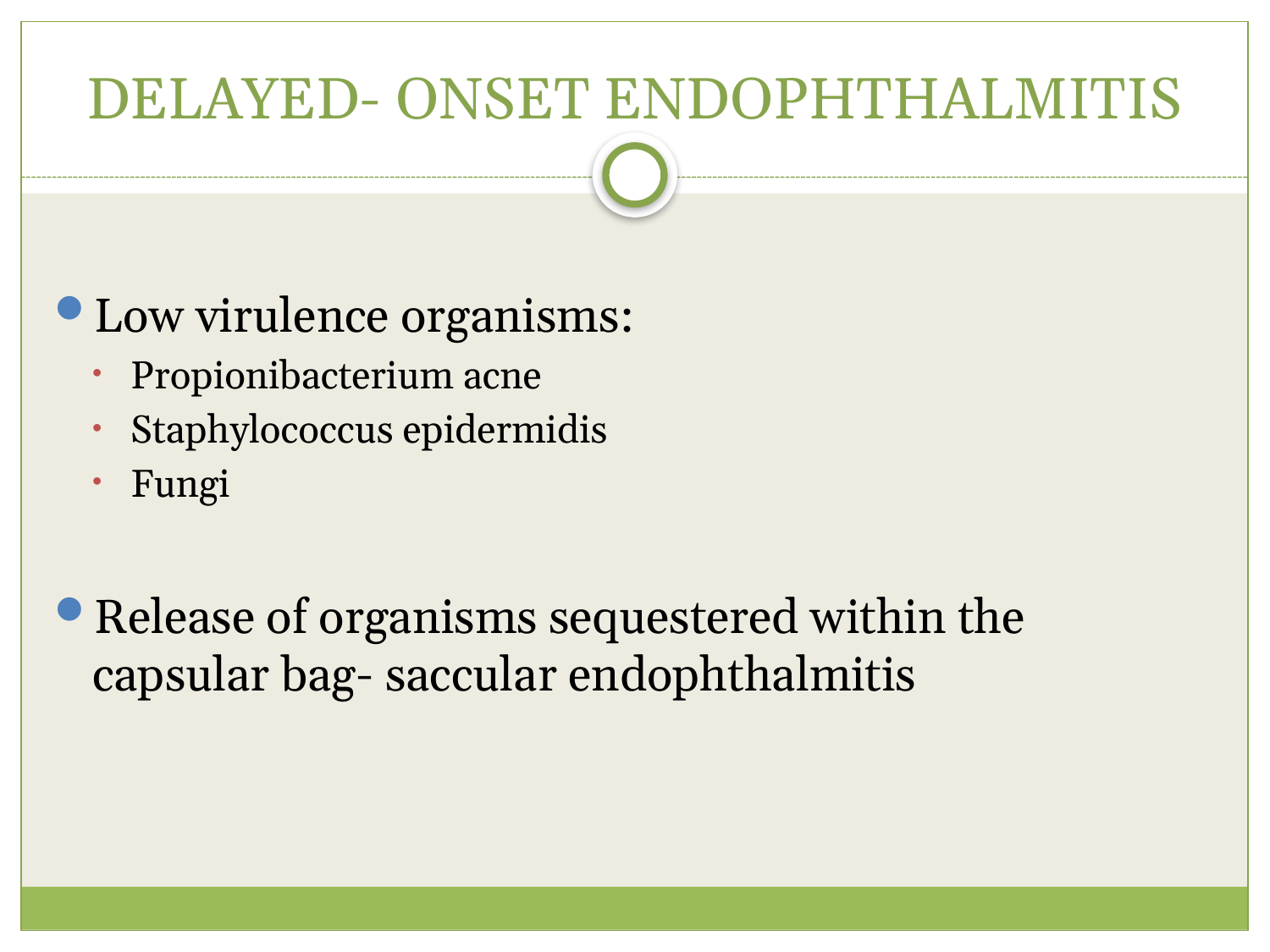

# DELAYED- ONSET ENDOPHTHALMITIS

Low virulence organisms:
Propionibacterium acne
Staphylococcus epidermidis
Fungi

Release of organisms sequestered within the capsular bag- saccular endophthalmitis